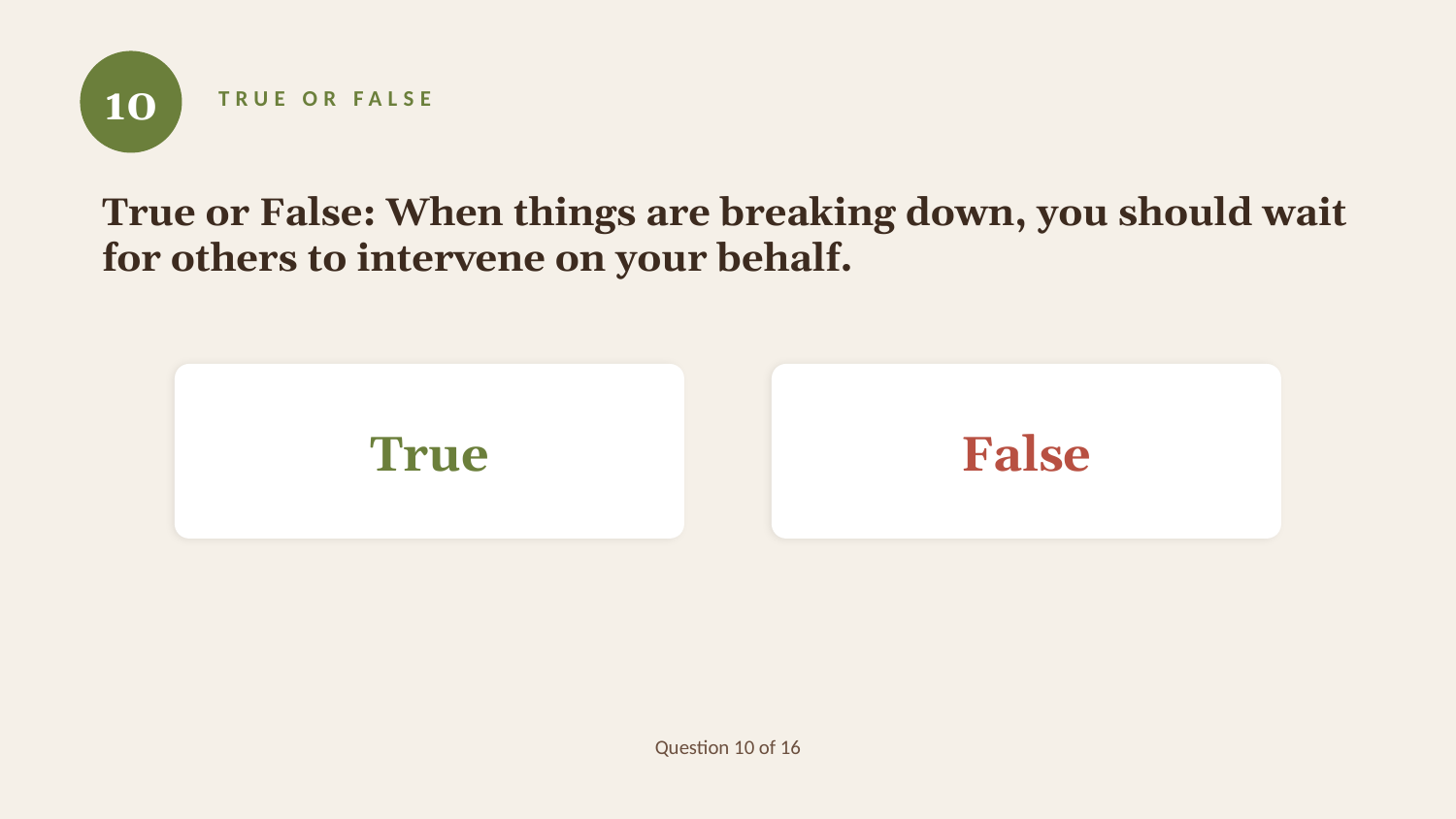

10
TRUE OR FALSE
True or False: When things are breaking down, you should wait for others to intervene on your behalf.

True

False
Question 10 of 16